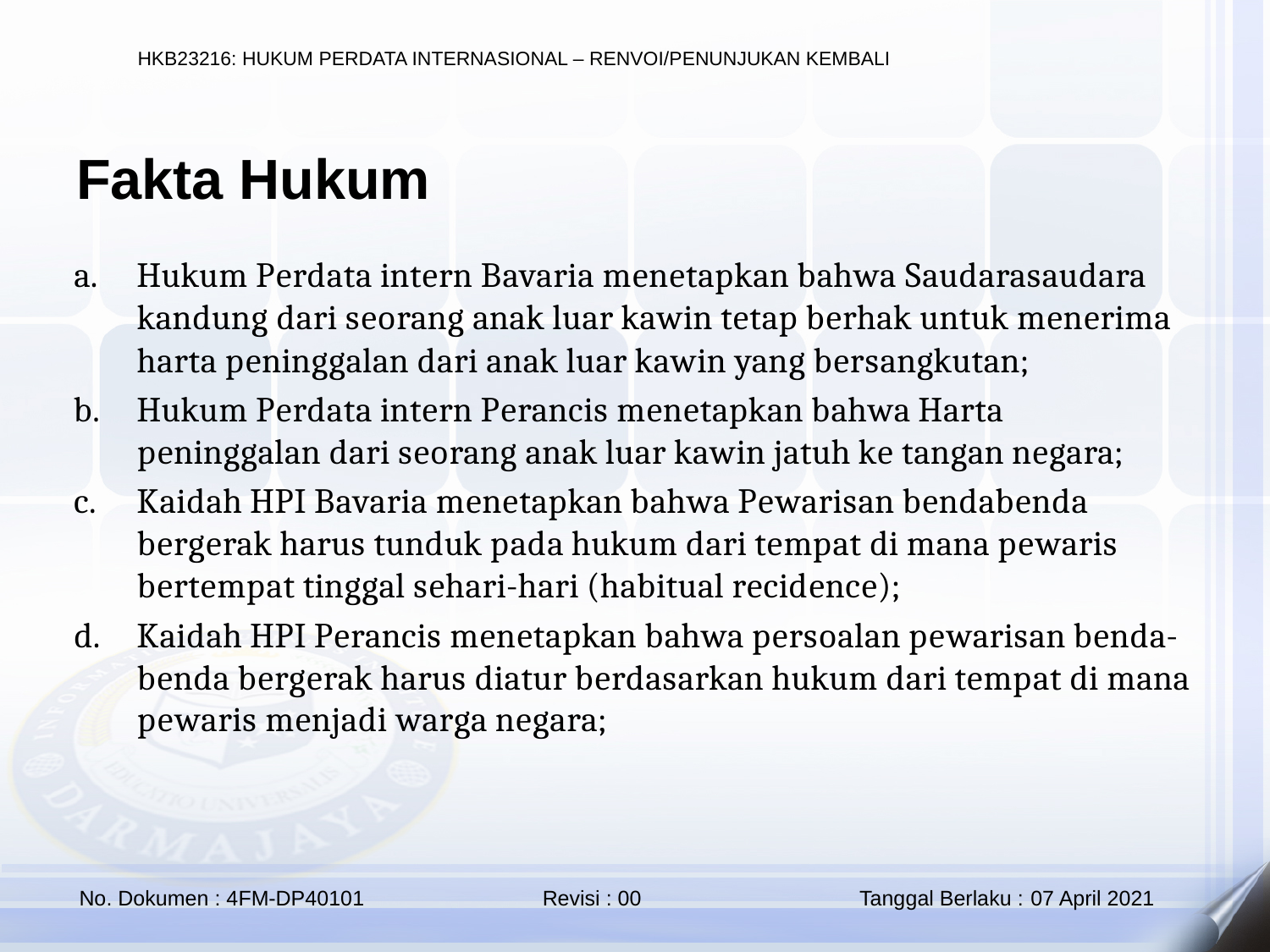

Fakta Hukum
Hukum Perdata intern Bavaria menetapkan bahwa Saudarasaudara kandung dari seorang anak luar kawin tetap berhak untuk menerima harta peninggalan dari anak luar kawin yang bersangkutan;
Hukum Perdata intern Perancis menetapkan bahwa Harta peninggalan dari seorang anak luar kawin jatuh ke tangan negara;
Kaidah HPI Bavaria menetapkan bahwa Pewarisan bendabenda bergerak harus tunduk pada hukum dari tempat di mana pewaris bertempat tinggal sehari-hari (habitual recidence);
Kaidah HPI Perancis menetapkan bahwa persoalan pewarisan benda-benda bergerak harus diatur berdasarkan hukum dari tempat di mana pewaris menjadi warga negara;